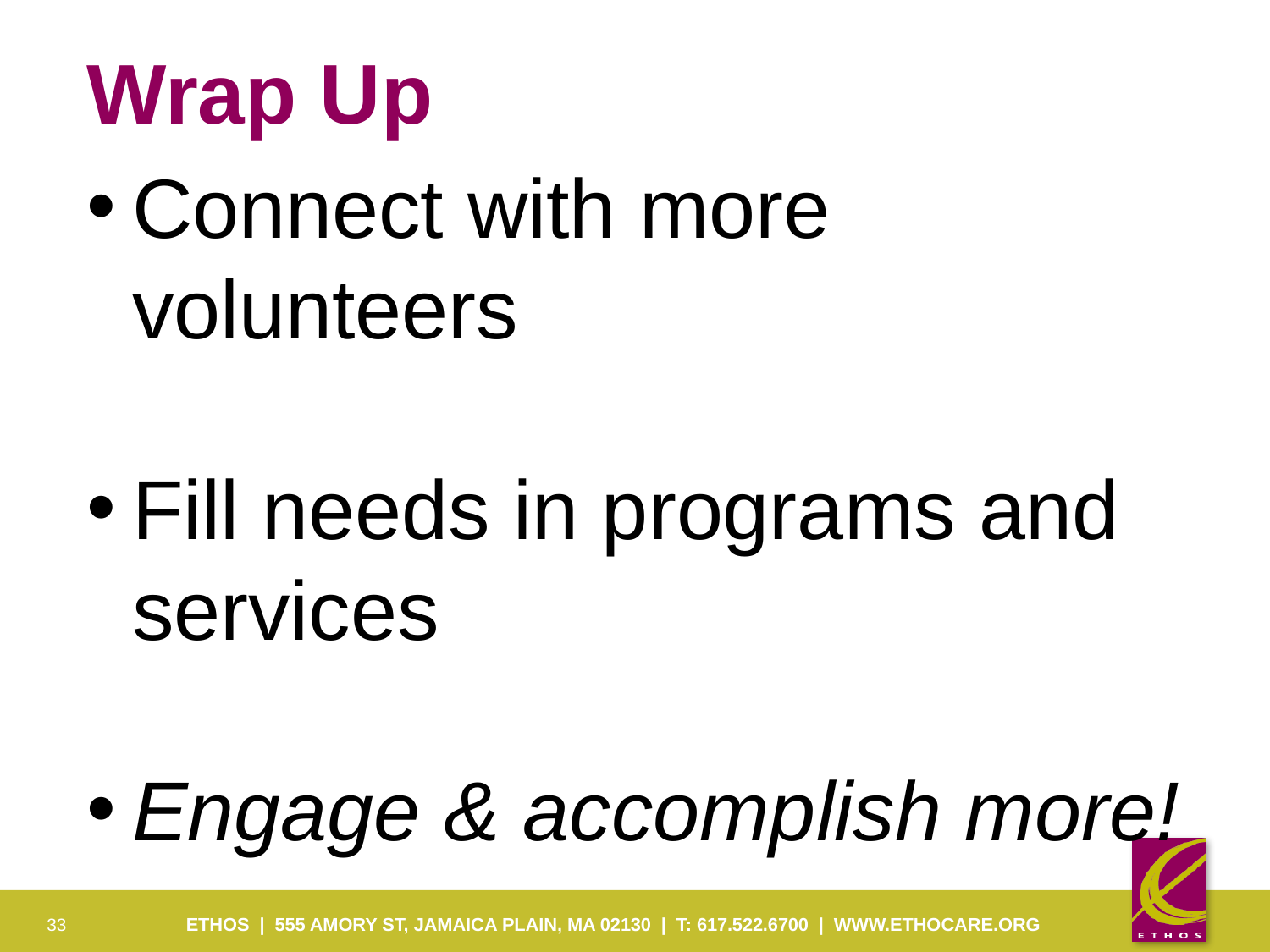

# Wrap Up
Connect with more volunteers

Fill needs in programs and services

Engage & accomplish more!